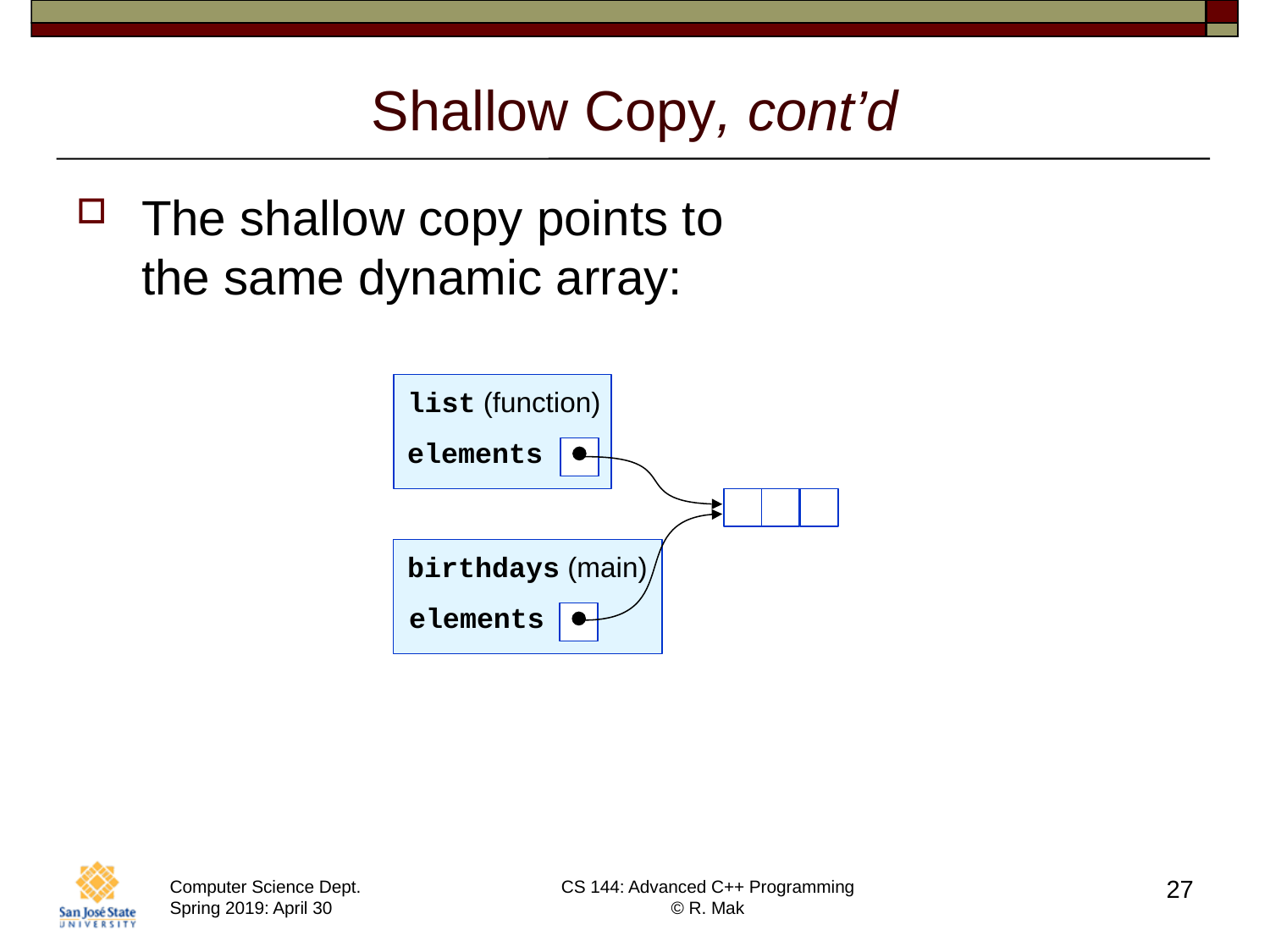

# Shallow Copy, cont’d
The shallow copy points to
the same dynamic array:

list (function)
elements

birthdays (main)
elements

27